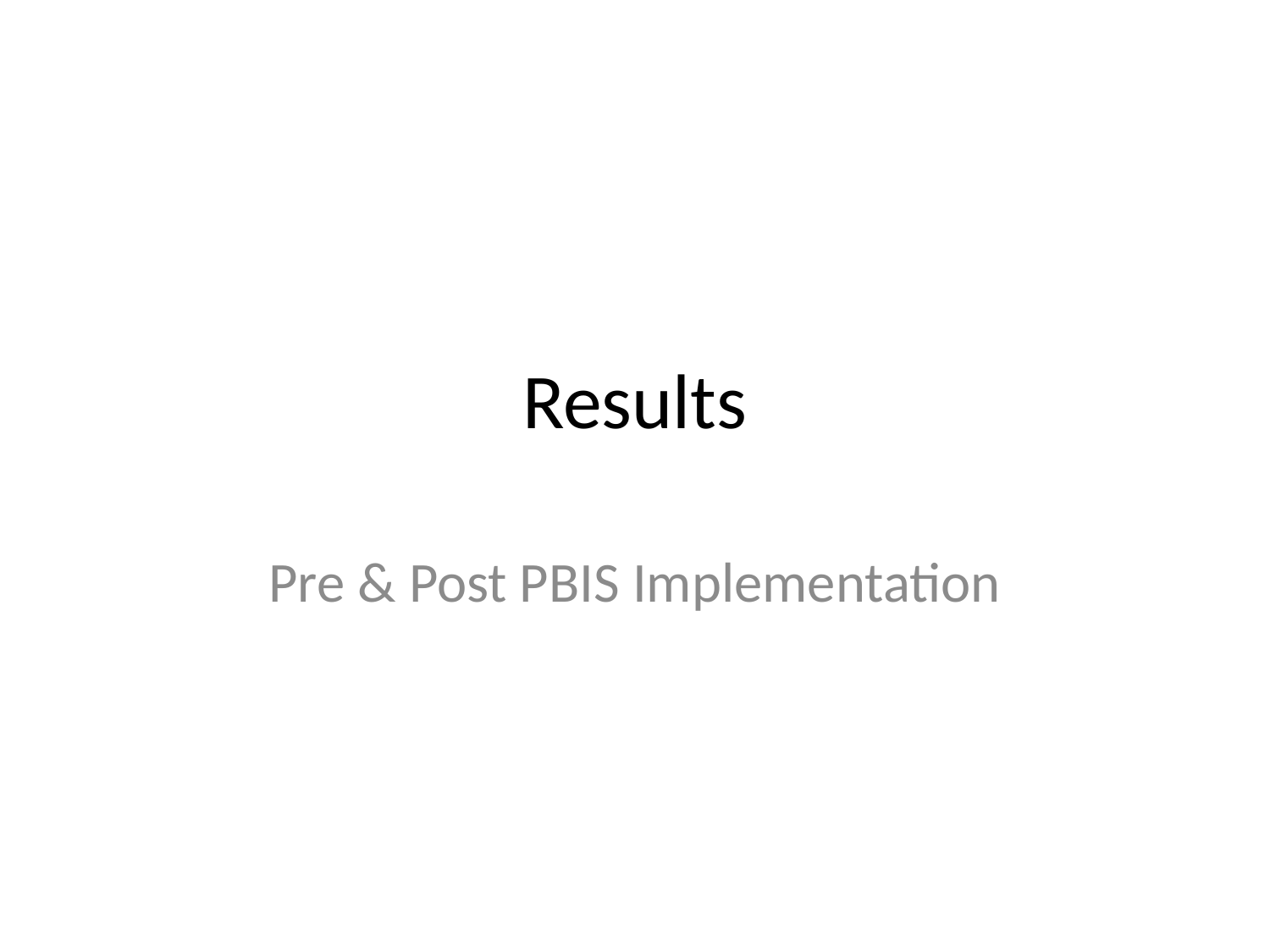

# Results
Pre & Post PBIS Implementation